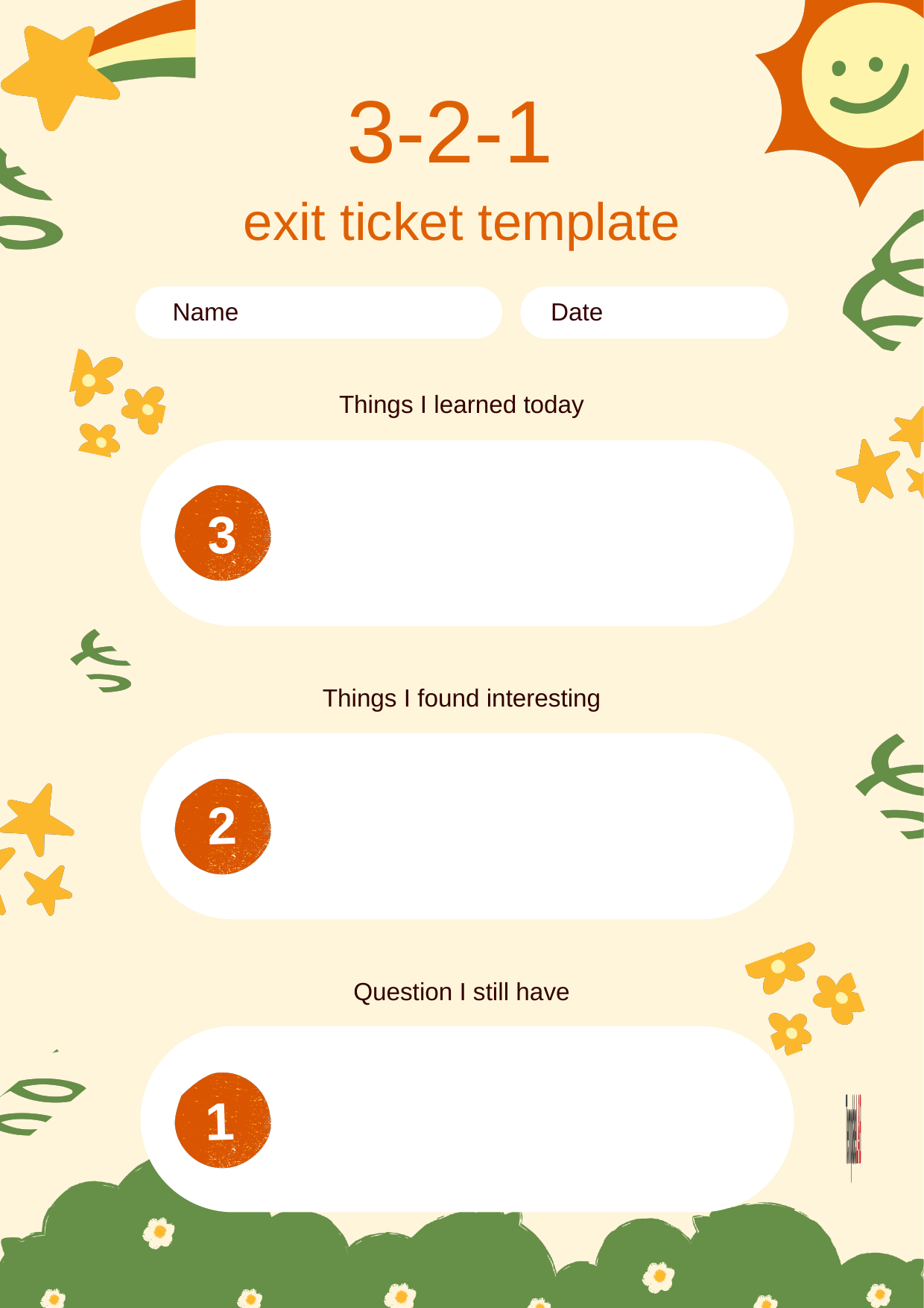

3-2-1
exit ticket template

Name
Date
Things I learned today

3
Things I found interesting

2
Question I still have

1